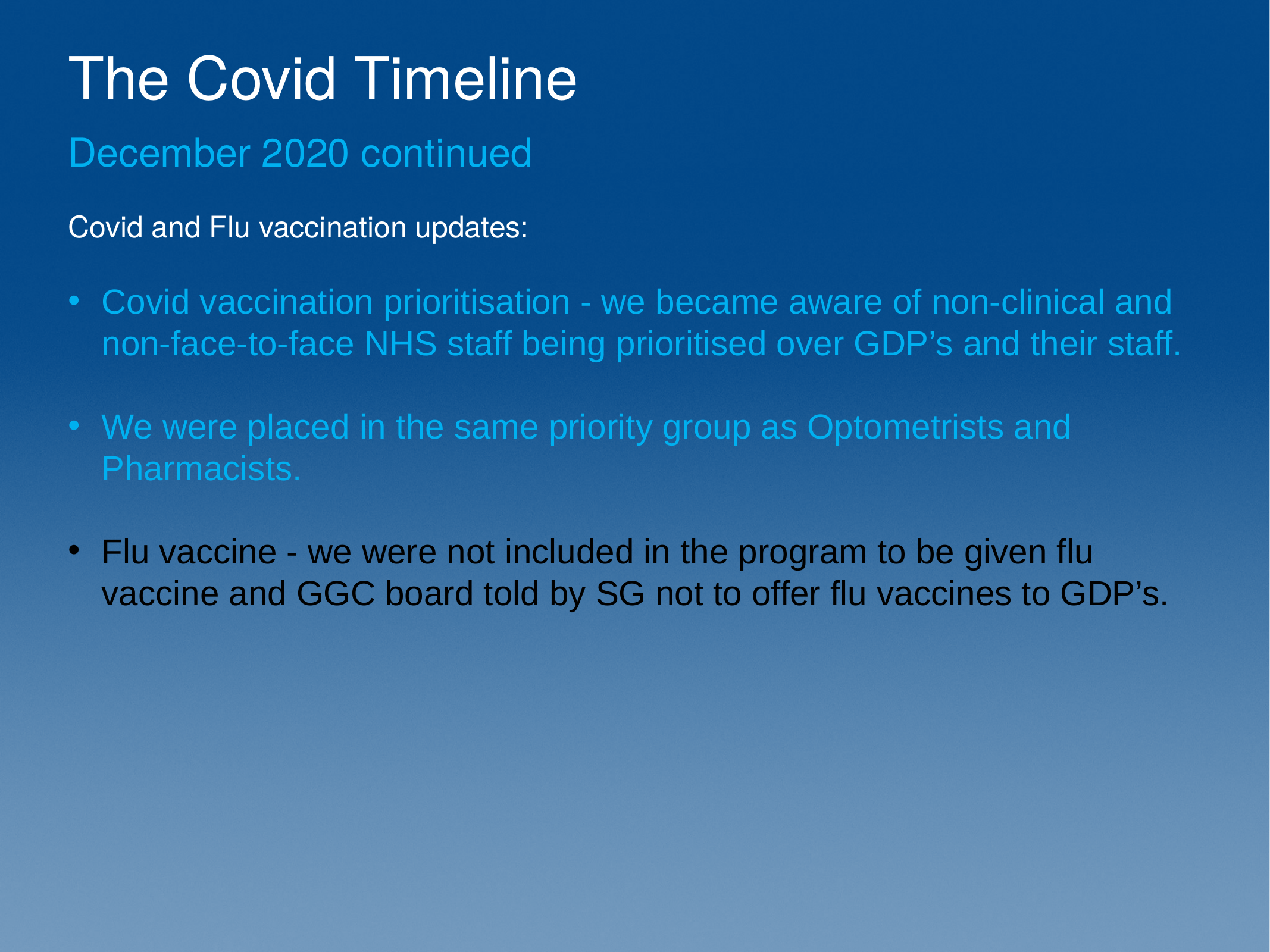

# The Covid Timeline
December 2020 continued

Covid and Flu vaccination updates:

Covid vaccination prioritisation - we became aware of non-clinical and  non-face-to-face NHS staff being prioritised over GDP’s and their staff.

We were placed in the same priority group as Optometrists and Pharmacists.

Flu vaccine - we were not included in the program to be given flu vaccine and GGC board told by SG not to offer flu vaccines to GDP’s.